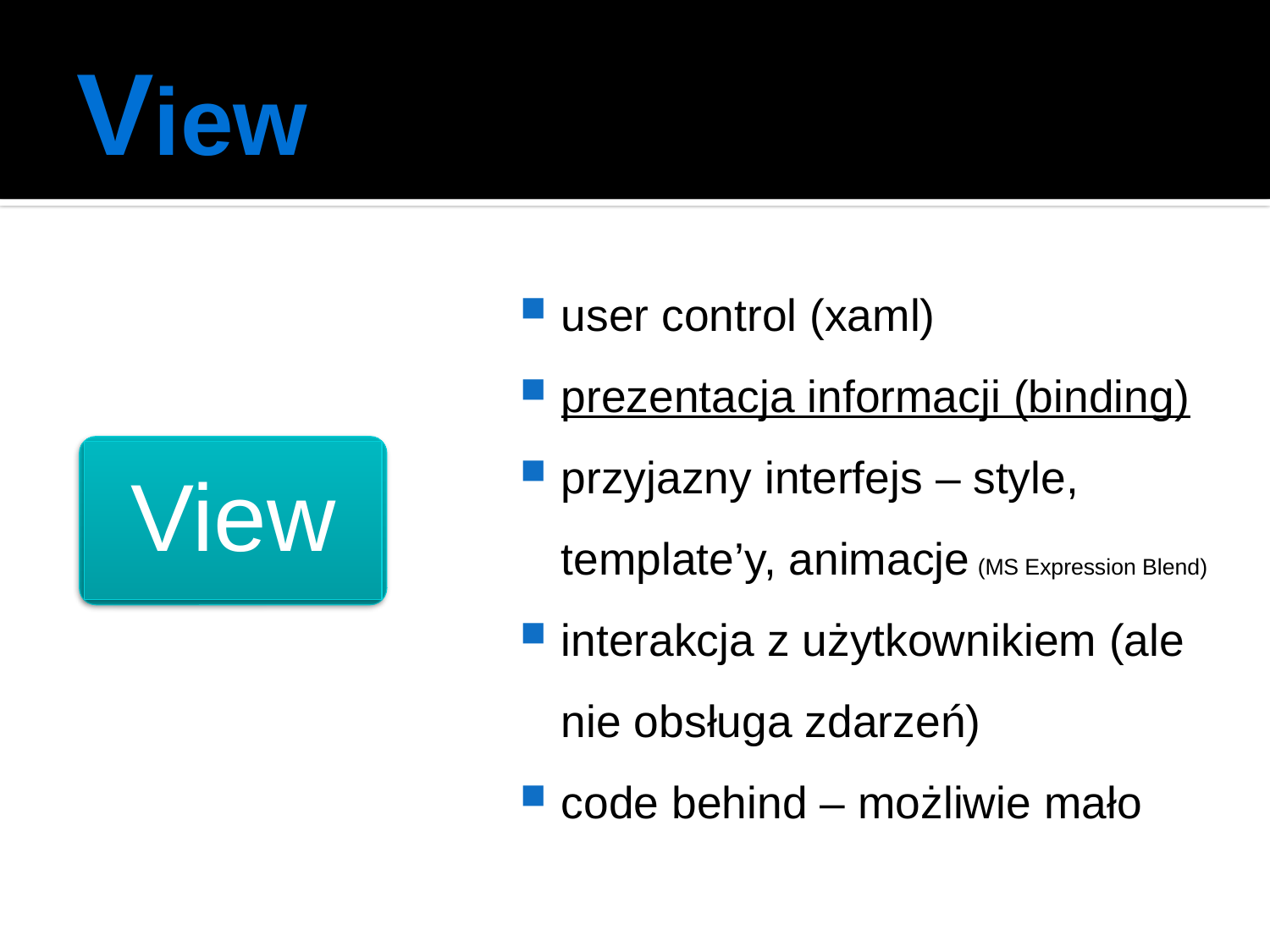

# View
user control (xaml)
prezentacja informacji (binding)
przyjazny interfejs – style, template’y, animacje (MS Expression Blend)
interakcja z użytkownikiem (ale nie obsługa zdarzeń)
code behind – możliwie mało

View